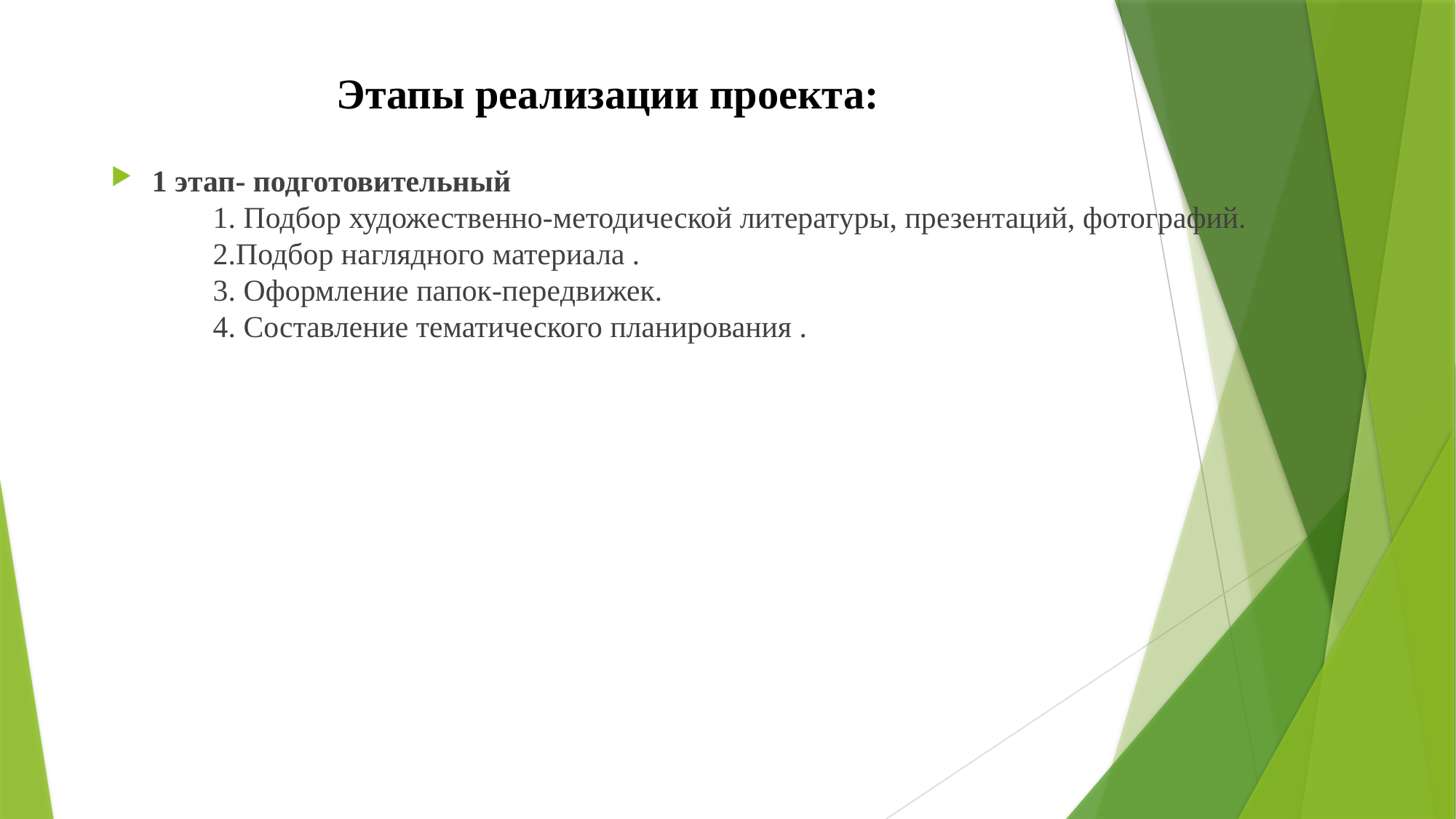

# Этапы реализации проекта:
1 этап- подготовительный
        1. Подбор художественно-методической литературы, презентаций, фотографий.
        2.Подбор наглядного материала .
        3. Оформление папок-передвижек.
        4. Составление тематического планирования .